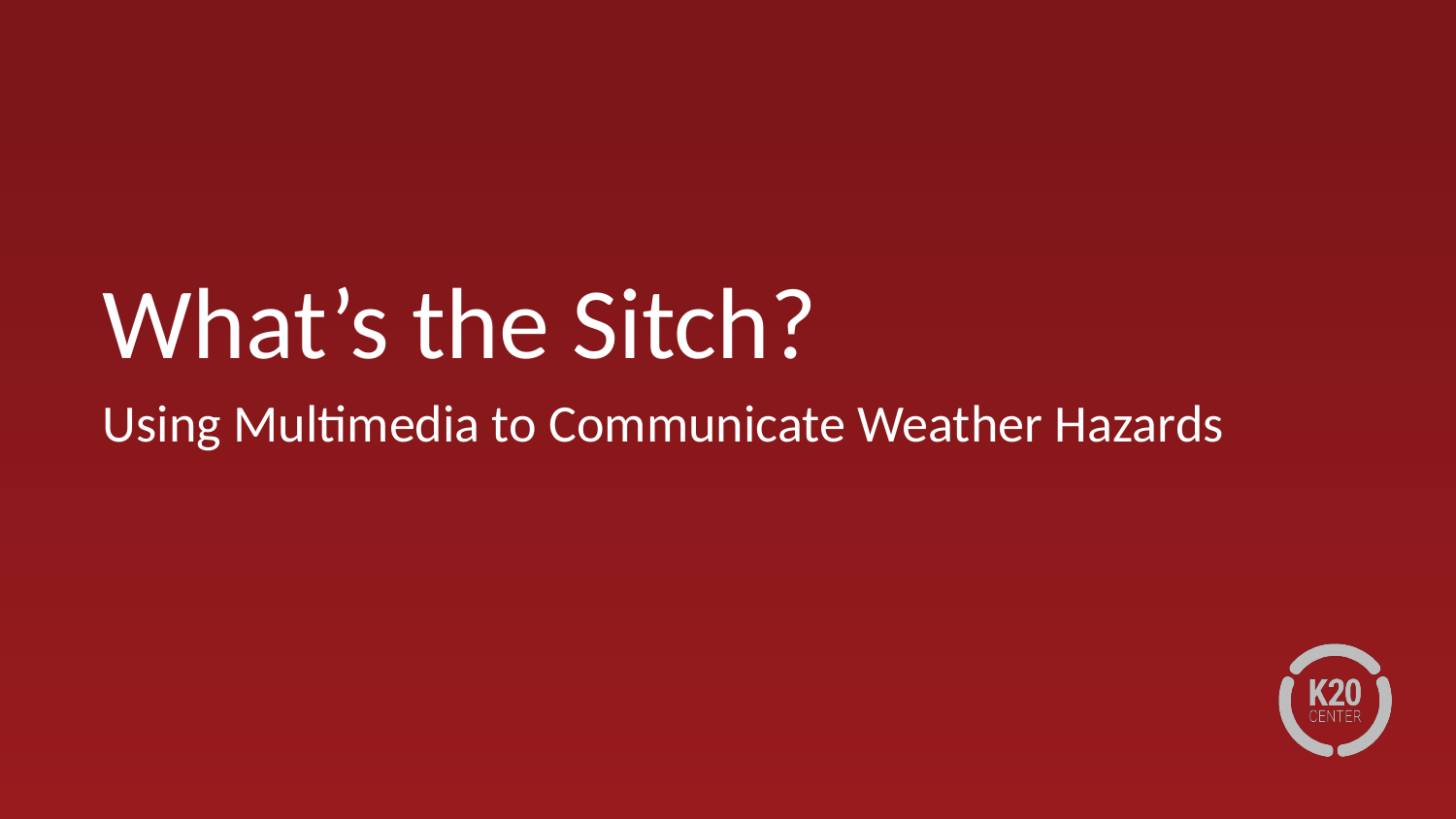

# What’s the Sitch?
Using Multimedia to Communicate Weather Hazards